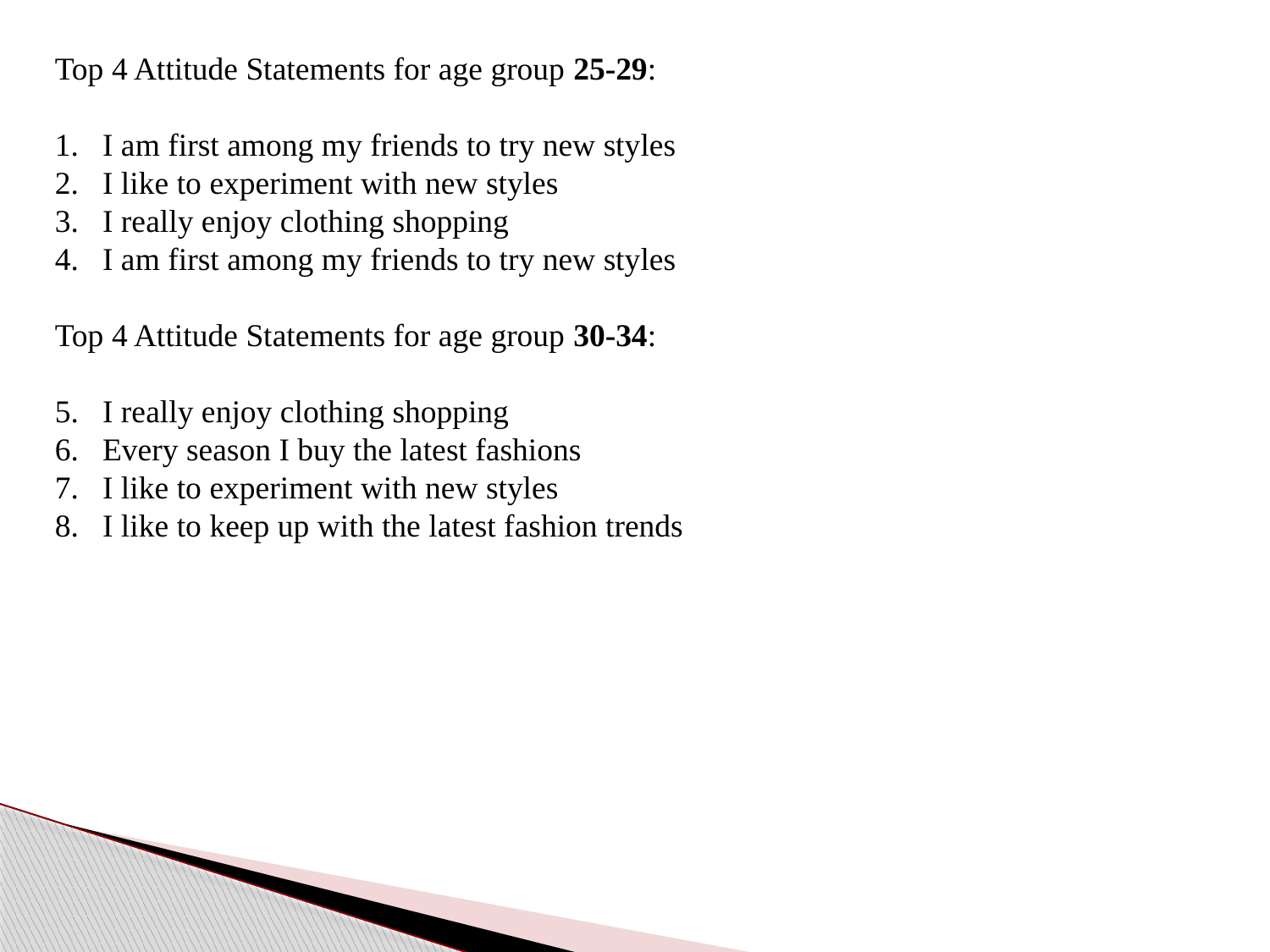

Top 4 Attitude Statements for age group 25-29:

I am first among my friends to try new styles
I like to experiment with new styles
I really enjoy clothing shopping
I am first among my friends to try new styles

Top 4 Attitude Statements for age group 30-34:

I really enjoy clothing shopping
Every season I buy the latest fashions
I like to experiment with new styles
I like to keep up with the latest fashion trends